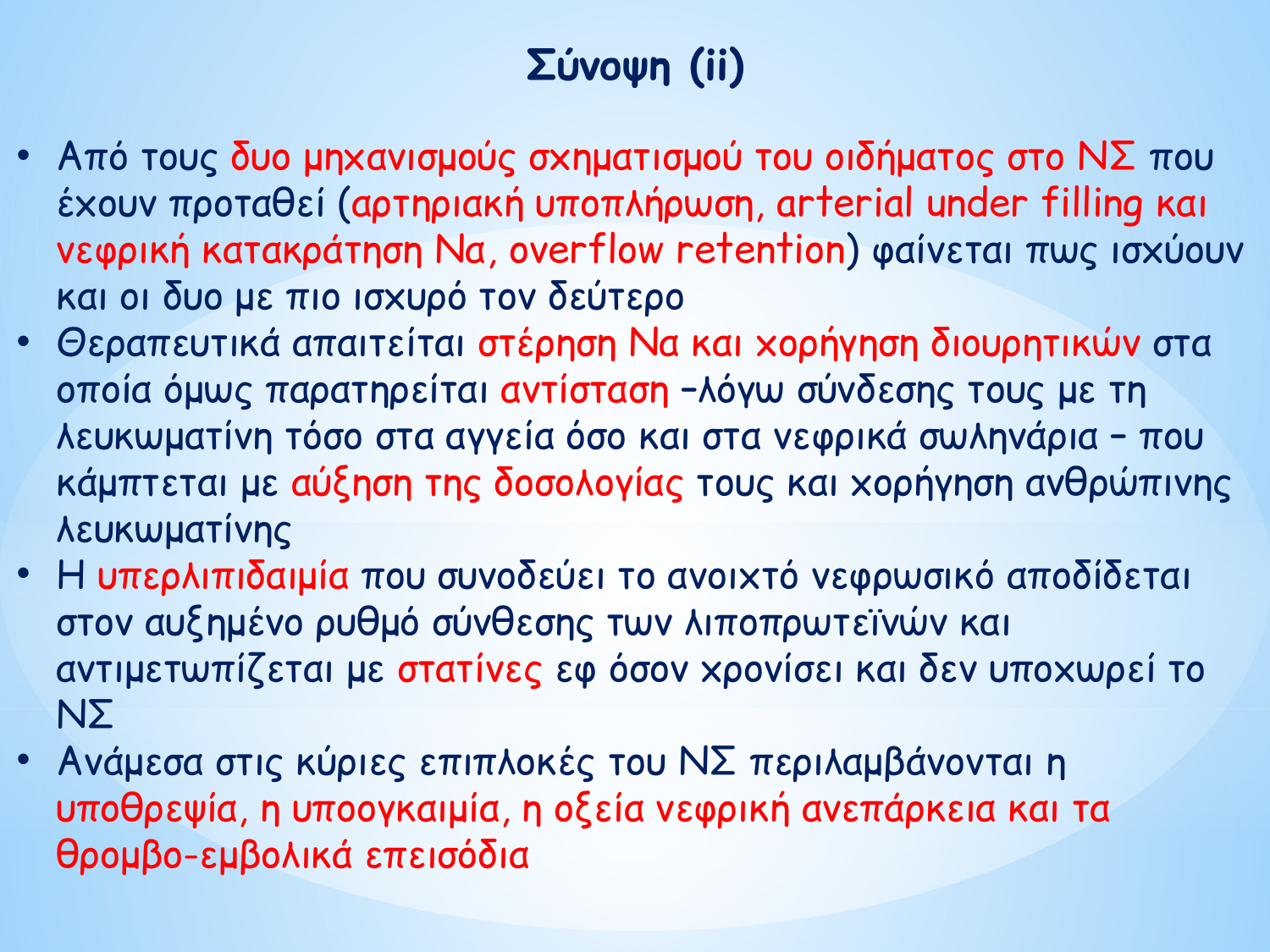

Σύνοψη (ii)

Από τους δυο μηχανισμούς σχηματισμού του οιδήματος στο ΝΣ που έχουν προταθεί (αρτηριακή υποπλήρωση, arterial under filling και νεφρική κατακράτηση Να, overflow retention) φαίνεται πως ισχύουν και οι δυο με πιο ισχυρό τον δεύτερο
Θεραπευτικά απαιτείται στέρηση Να και χορήγηση διουρητικών στα οποία όμως παρατηρείται αντίσταση –λόγω σύνδεσης τους με τη λευκωματίνη τόσο στα αγγεία όσο και στα νεφρικά σωληνάρια – που κάμπτεται με αύξηση της δοσολογίας τους και χορήγηση ανθρώπινης λευκωματίνης
Η υπερλιπιδαιμία που συνοδεύει το ανοιχτό νεφρωσικό αποδίδεται στον αυξημένο ρυθμό σύνθεσης των λιποπρωτεϊνών και αντιμετωπίζεται με στατίνες εφ όσον χρονίσει και δεν υποχωρεί το ΝΣ
Ανάμεσα στις κύριες επιπλοκές του ΝΣ περιλαμβάνονται η υποθρεψία, η υποογκαιμία, η οξεία νεφρική ανεπάρκεια και τα θρομβο-εμβολικά επεισόδια